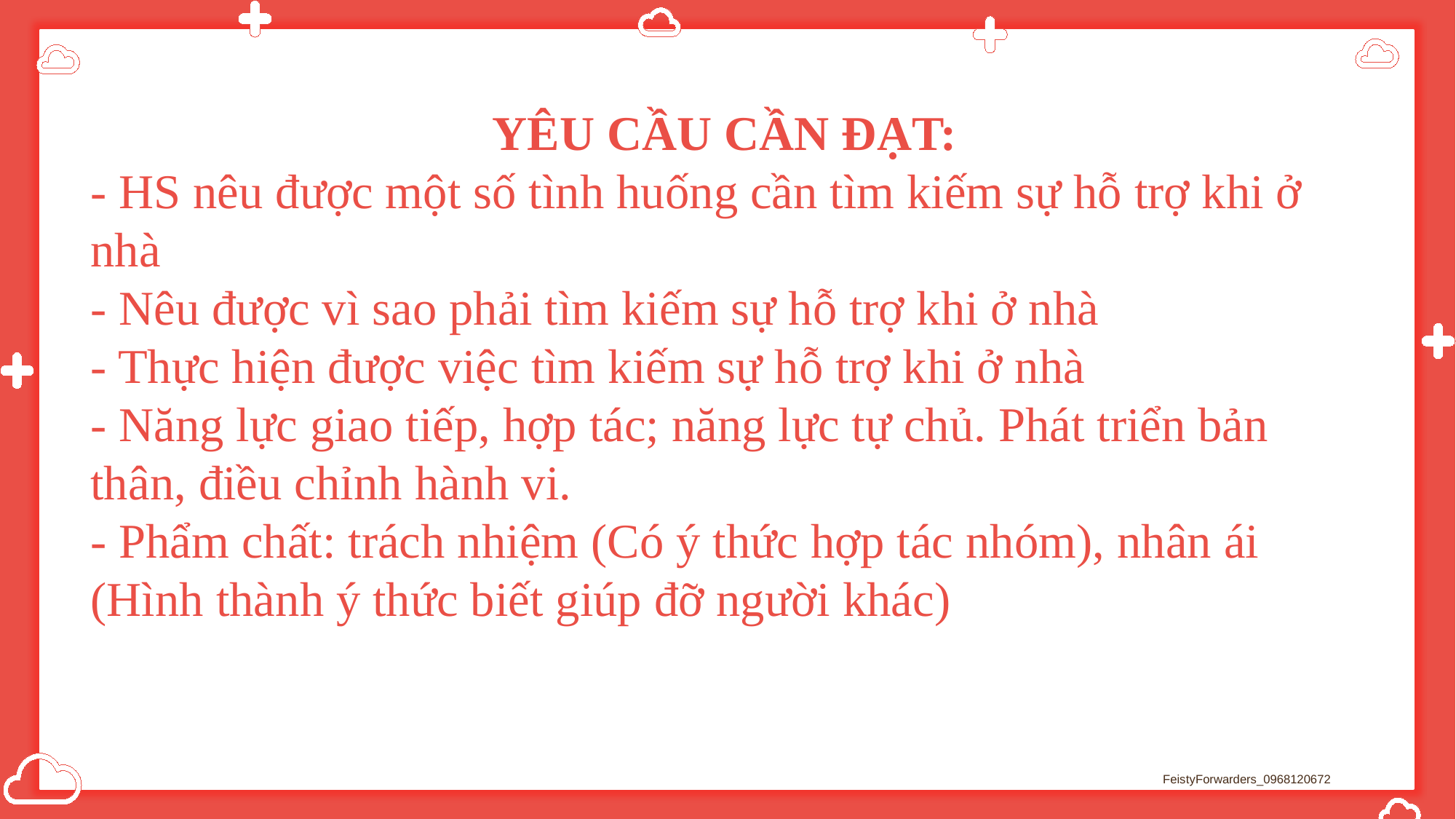

YÊU CẦU CẦN ĐẠT:
- HS nêu được một số tình huống cần tìm kiếm sự hỗ trợ khi ở nhà
- Nêu được vì sao phải tìm kiếm sự hỗ trợ khi ở nhà
- Thực hiện được việc tìm kiếm sự hỗ trợ khi ở nhà
- Năng lực giao tiếp, hợp tác; năng lực tự chủ. Phát triển bản thân, điều chỉnh hành vi.
- Phẩm chất: trách nhiệm (Có ý thức hợp tác nhóm), nhân ái (Hình thành ý thức biết giúp đỡ người khác)